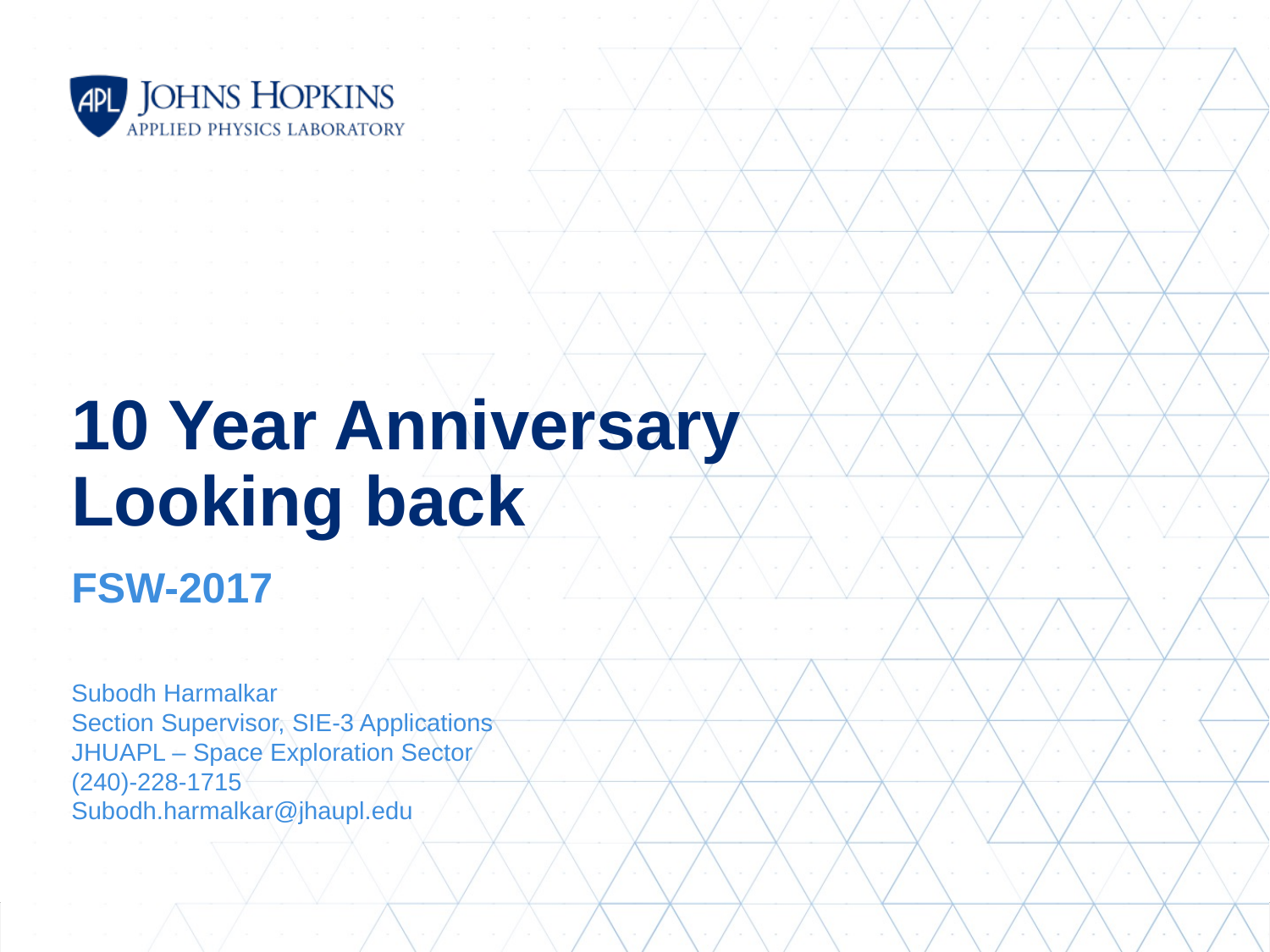

# 10 Year Anniversary Looking back
FSW-2017
Subodh Harmalkar
Section Supervisor, SIE-3 Applications
JHUAPL – Space Exploration Sector
(240)-228-1715
Subodh.harmalkar@jhaupl.edu